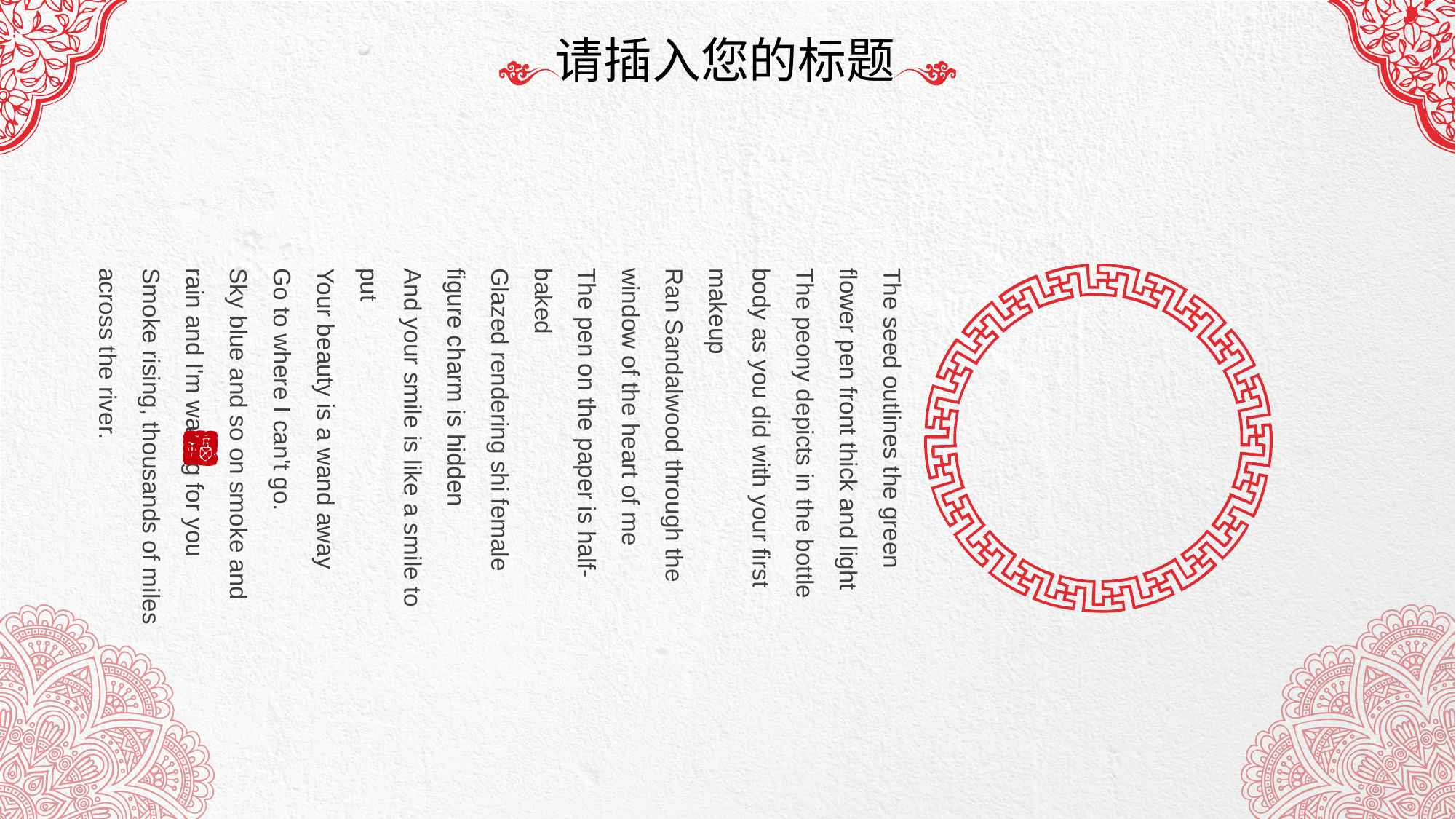

The seed outlines the green flower pen front thick and light
The peony depicts in the bottle body as you did with your first makeup
Ran Sandalwood through the window of the heart of me
The pen on the paper is half-baked
Glazed rendering shi female figure charm is hidden
And your smile is like a smile to put
Your beauty is a wand away
Go to where I can't go.
Sky blue and so on smoke and rain and I'm waiting for you
Smoke rising, thousands of miles across the river.